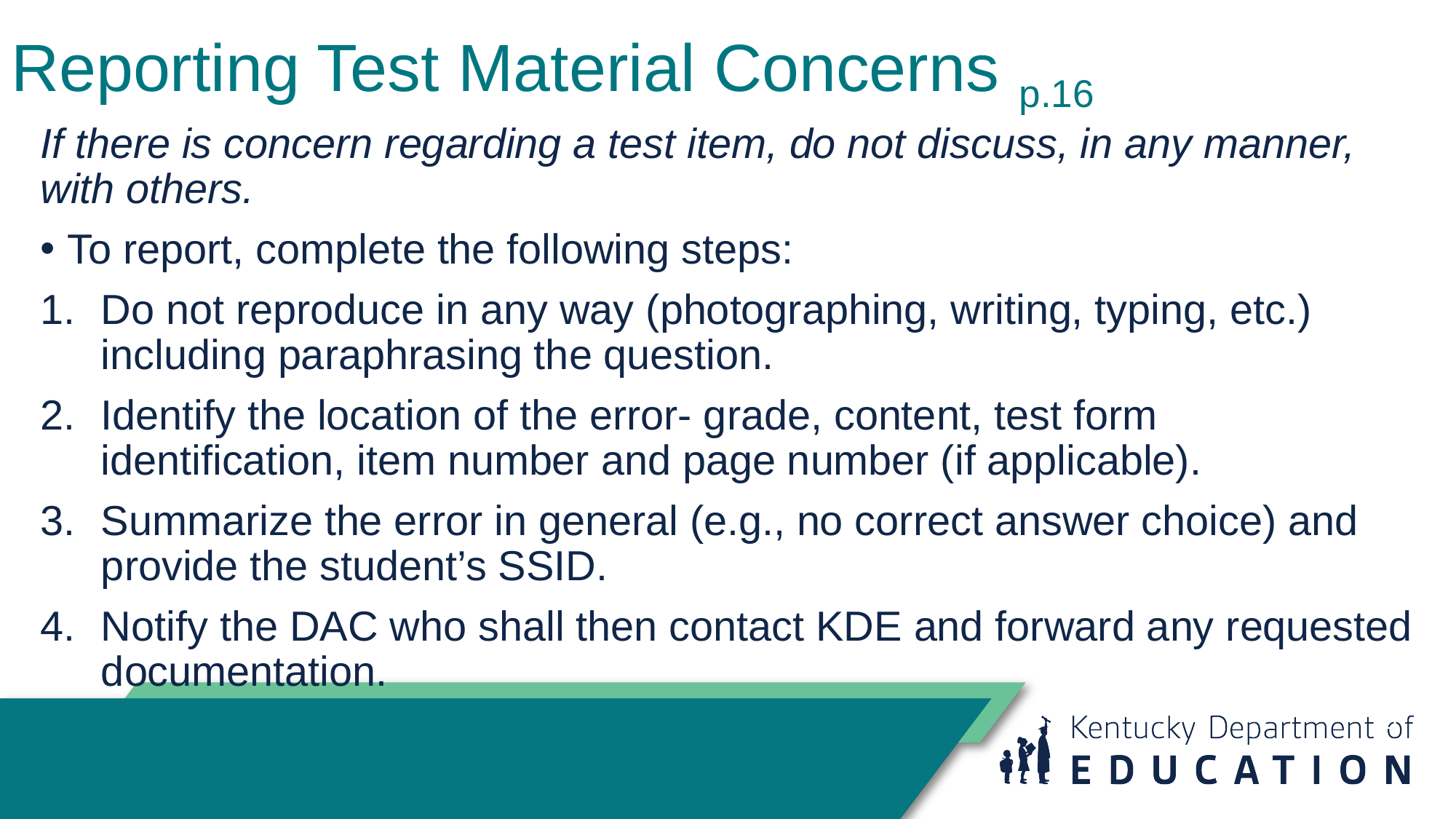

# Reporting Test Material Concerns p.16
If there is concern regarding a test item, do not discuss, in any manner, with others.
To report, complete the following steps:
Do not reproduce in any way (photographing, writing, typing, etc.) including paraphrasing the question.
Identify the location of the error- grade, content, test form identification, item number and page number (if applicable).
Summarize the error in general (e.g., no correct answer choice) and provide the student’s SSID.
Notify the DAC who shall then contact KDE and forward any requested documentation.
4